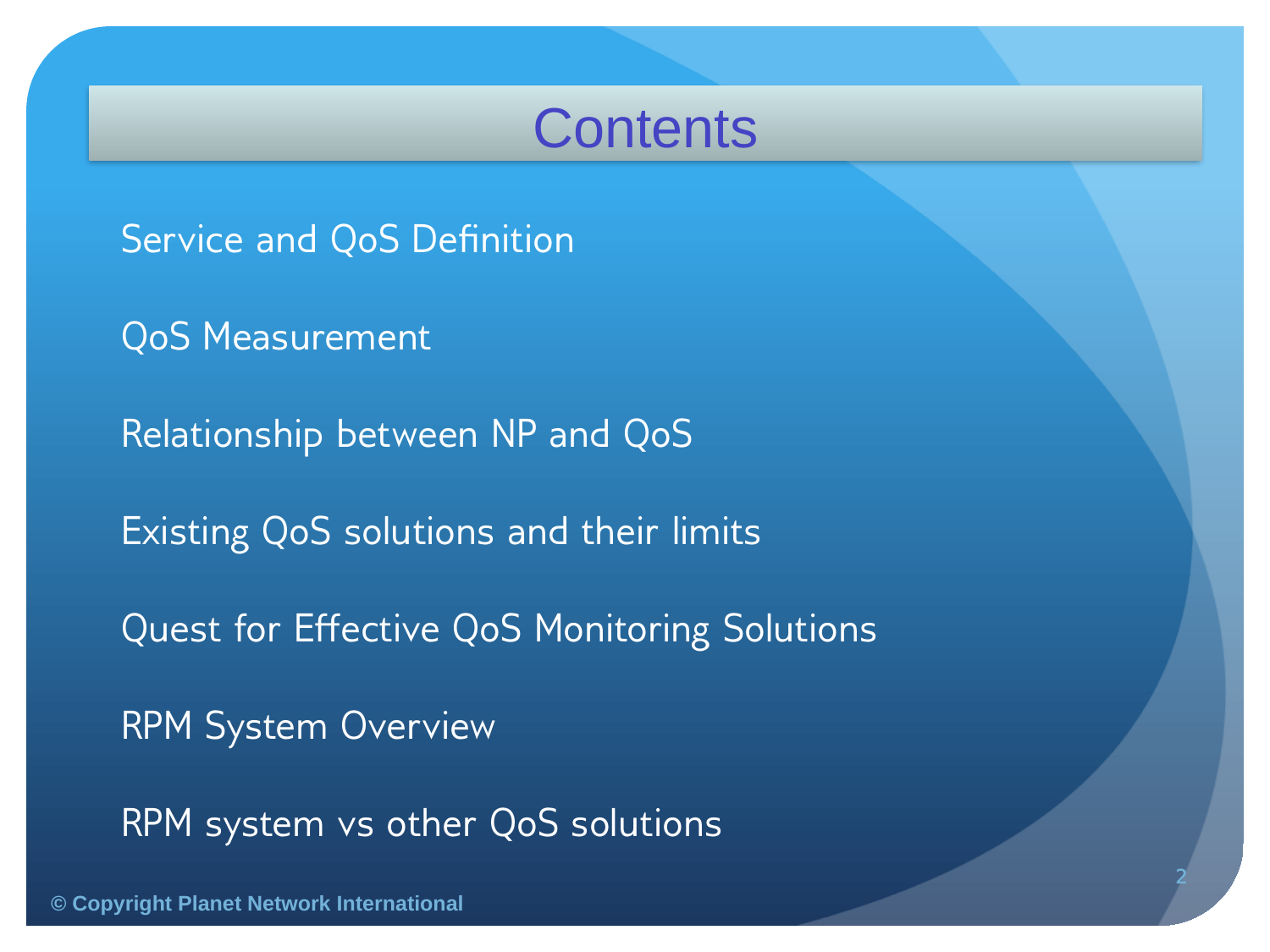

Contents
Service and QoS Definition

QoS Measurement

Relationship between NP and QoS
Existing QoS solutions and their limits
Quest for Effective QoS Monitoring Solutions

RPM System Overview

RPM system vs other QoS solutions
2